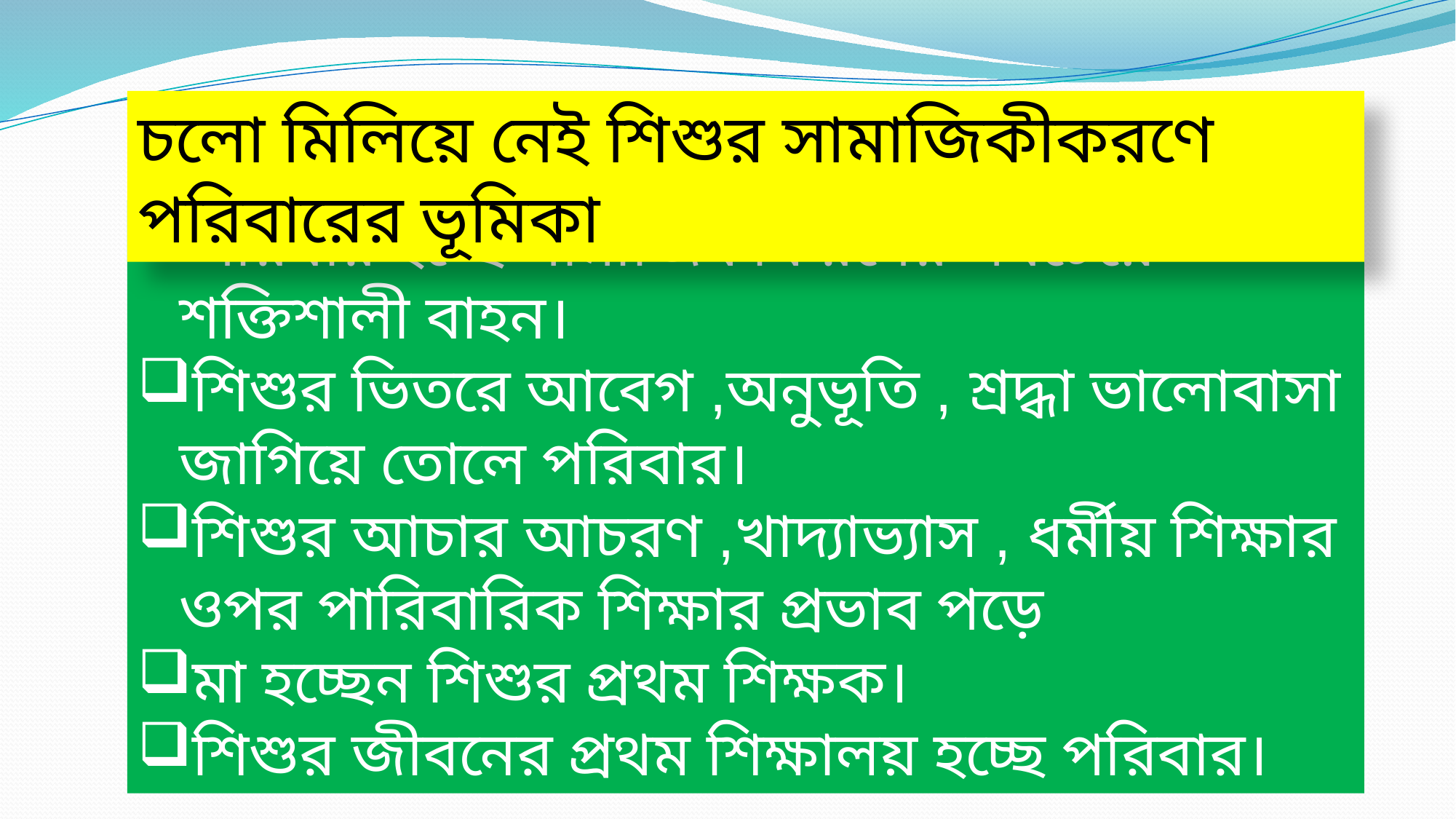

চলো মিলিয়ে নেই শিশুর সামাজিকীকরণে পরিবারের ভূমিকা
পরিবার হচ্ছে সামাজিকীকরণের সবচেয়ে শক্তিশালী বাহন।
শিশুর ভিতরে আবেগ ,অনুভূতি , শ্রদ্ধা ভালোবাসা জাগিয়ে তোলে পরিবার।
শিশুর আচার আচরণ ,খাদ্যাভ্যাস , ধর্মীয় শিক্ষার ওপর পারিবারিক শিক্ষার প্রভাব পড়ে
মা হচ্ছেন শিশুর প্রথম শিক্ষক।
শিশুর জীবনের প্রথম শিক্ষালয় হচ্ছে পরিবার।